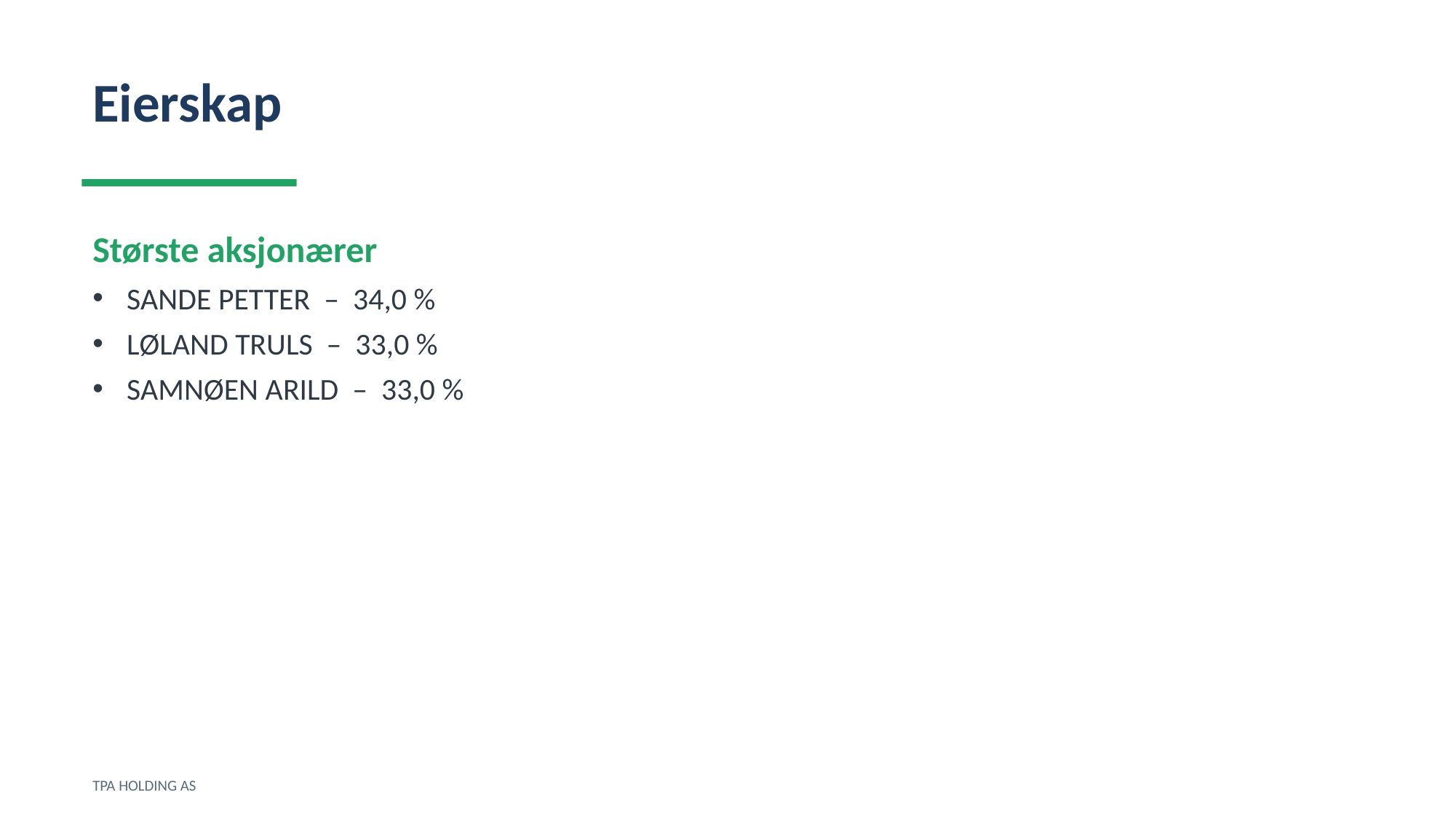

Eierskap

Største aksjonærer
SANDE PETTER  –  34,0 %
LØLAND TRULS  –  33,0 %
SAMNØEN ARILD  –  33,0 %
TPA HOLDING AS